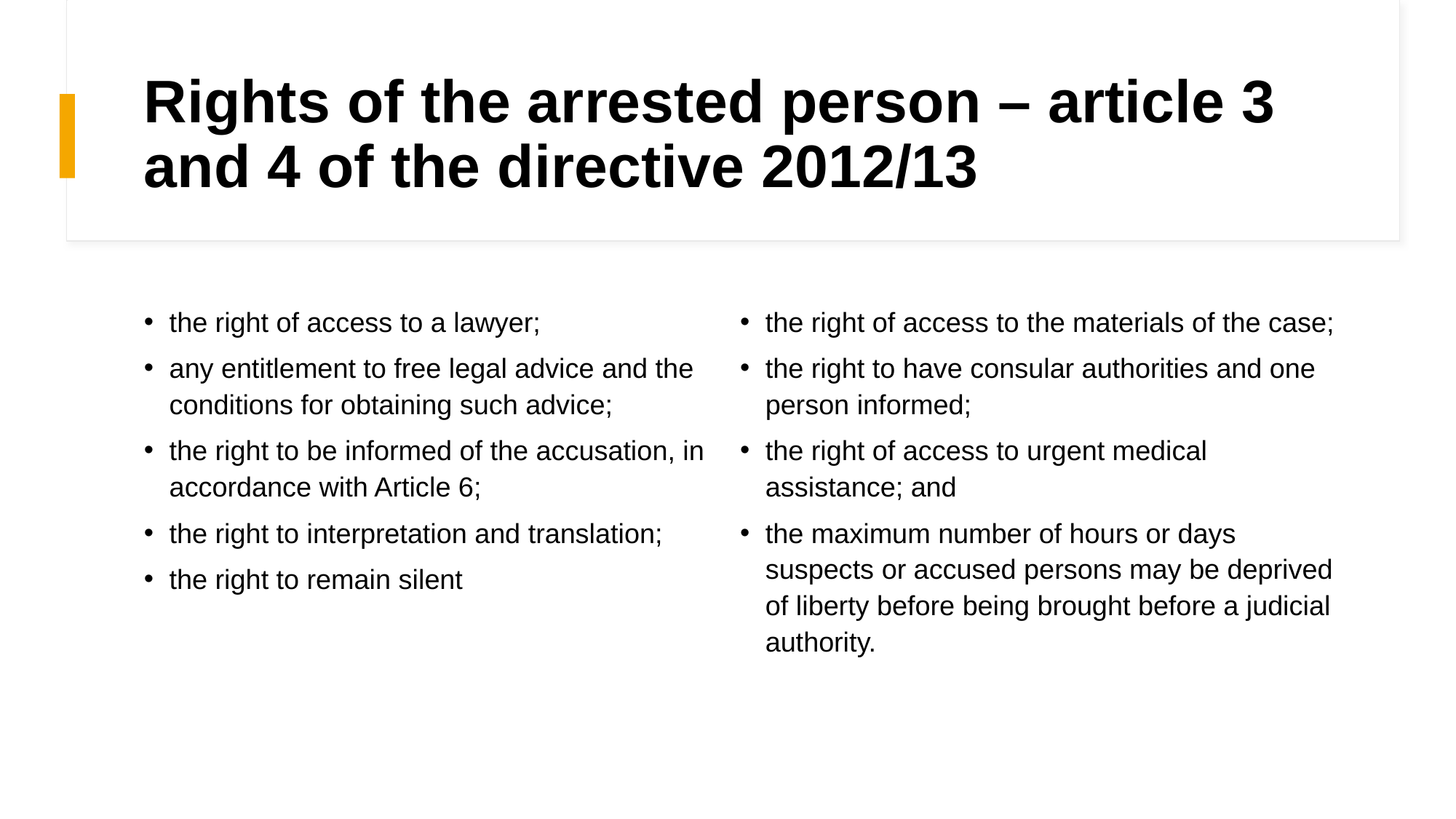

# Rights of the arrested person – article 3 and 4 of the directive 2012/13
the right of access to a lawyer;
any entitlement to free legal advice and the conditions for obtaining such advice;
the right to be informed of the accusation, in accordance with Article 6;
the right to interpretation and translation;
the right to remain silent

the right of access to the materials of the case;
the right to have consular authorities and one person informed;
the right of access to urgent medical assistance; and
the maximum number of hours or days suspects or accused persons may be deprived of liberty before being brought before a judicial authority.